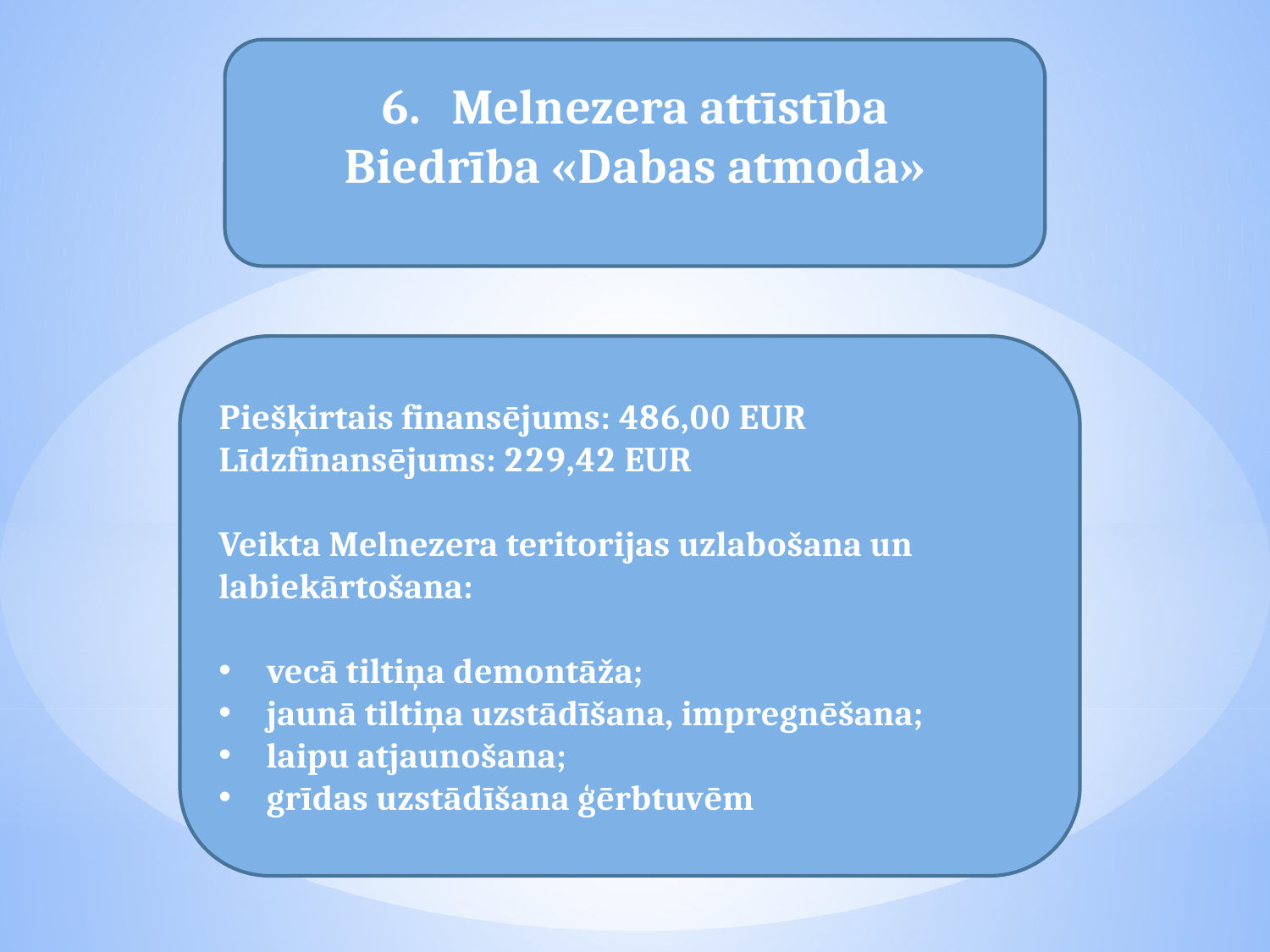

Melnezera attīstība
Biedrība «Dabas atmoda»

Piešķirtais finansējums: 486,00 EUR
Līdzfinansējums: 229,42 EUR

Veikta Melnezera teritorijas uzlabošana un labiekārtošana:

vecā tiltiņa demontāža;
jaunā tiltiņa uzstādīšana, impregnēšana;
laipu atjaunošana;
grīdas uzstādīšana ģērbtuvēm